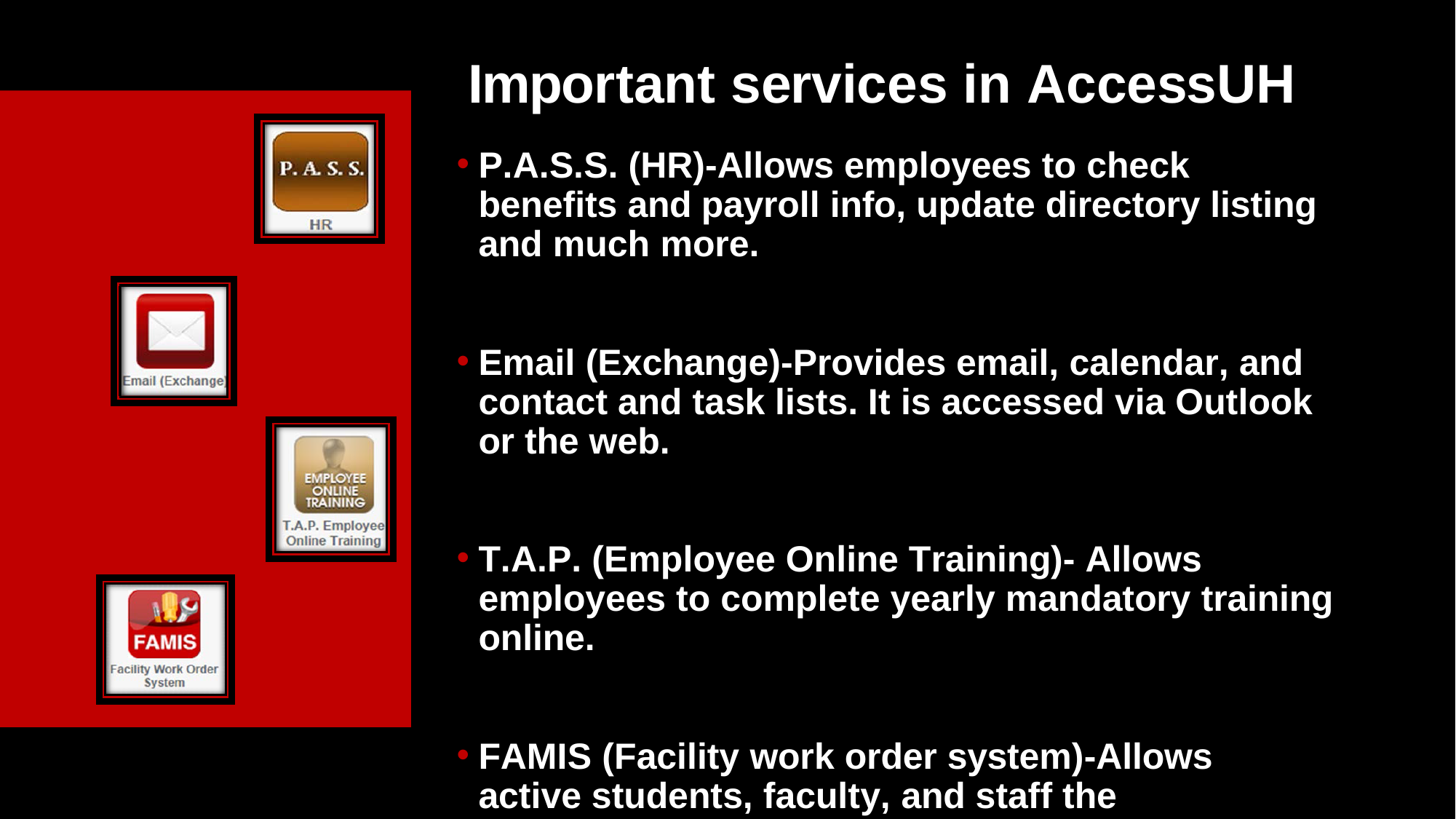

# Important services in AccessUH

P.A.S.S. (HR)-Allows employees to check benefits and payroll info, update directory listing and much more.

Email (Exchange)-Provides email, calendar, and contact and task lists. It is accessed via Outlook or the web.

T.A.P. (Employee Online Training)- Allows employees to complete yearly mandatory training online.

FAMIS (Facility work order system)-Allows active students, faculty, and staff the capability to enter service requests.